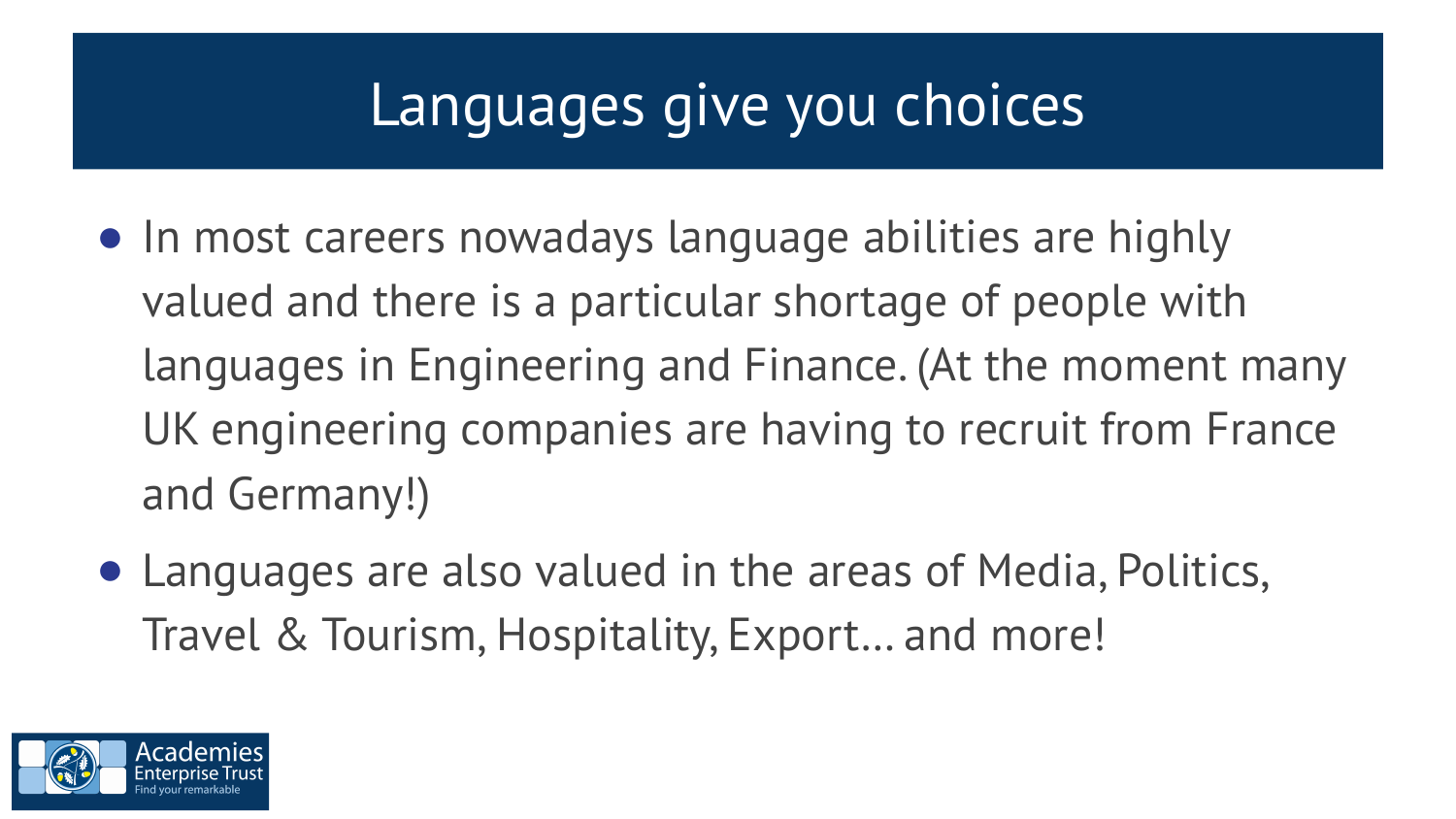

# Languages give you choices
In most careers nowadays language abilities are highly valued and there is a particular shortage of people with languages in Engineering and Finance. (At the moment many UK engineering companies are having to recruit from France and Germany!)
Languages are also valued in the areas of Media, Politics, Travel & Tourism, Hospitality, Export… and more!